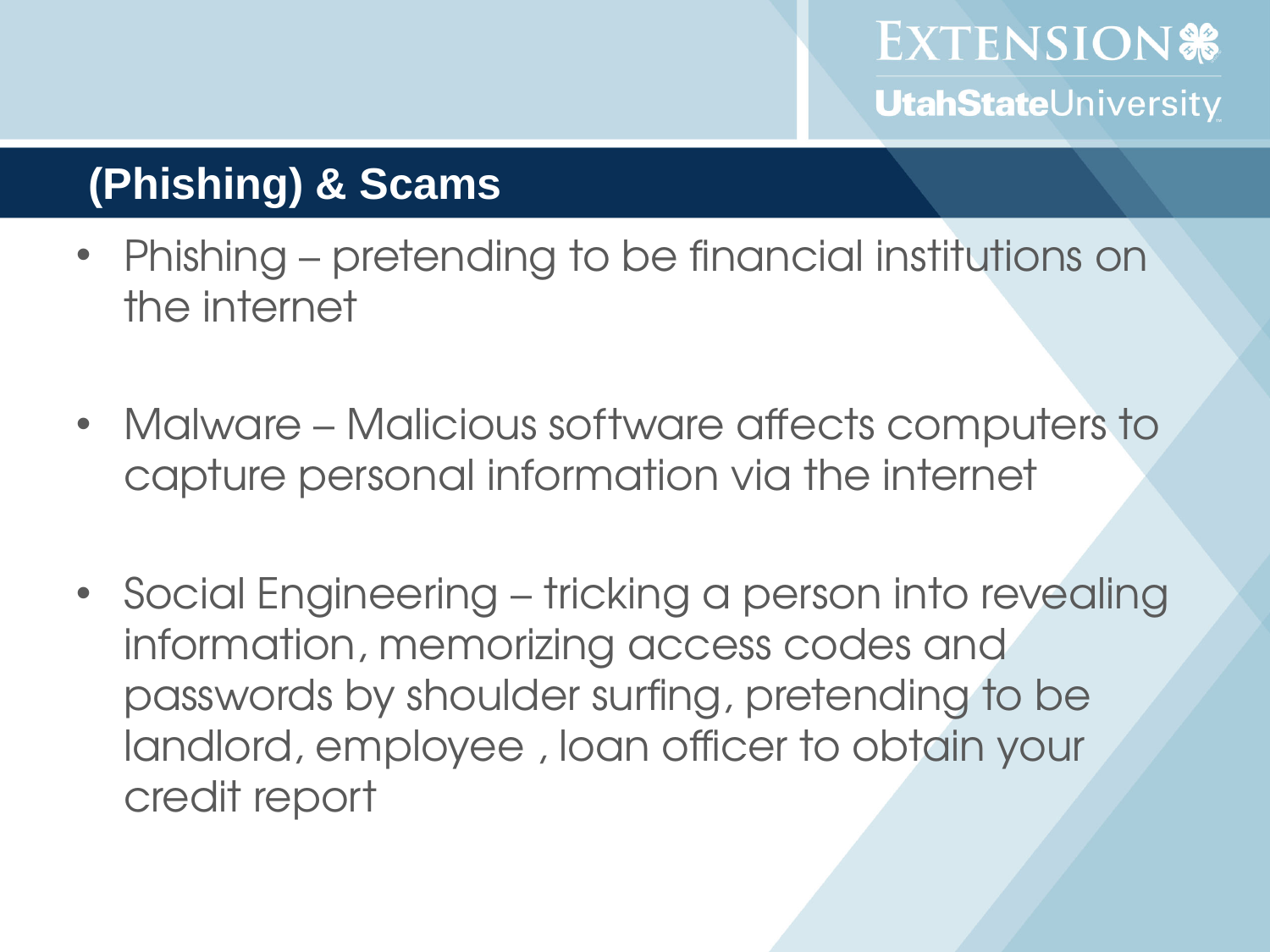

# (Phishing) & Scams
Phishing – pretending to be financial institutions on the internet

Malware – Malicious software affects computers to capture personal information via the internet

Social Engineering – tricking a person into revealing information, memorizing access codes and passwords by shoulder surfing, pretending to be landlord, employee , loan officer to obtain your credit report